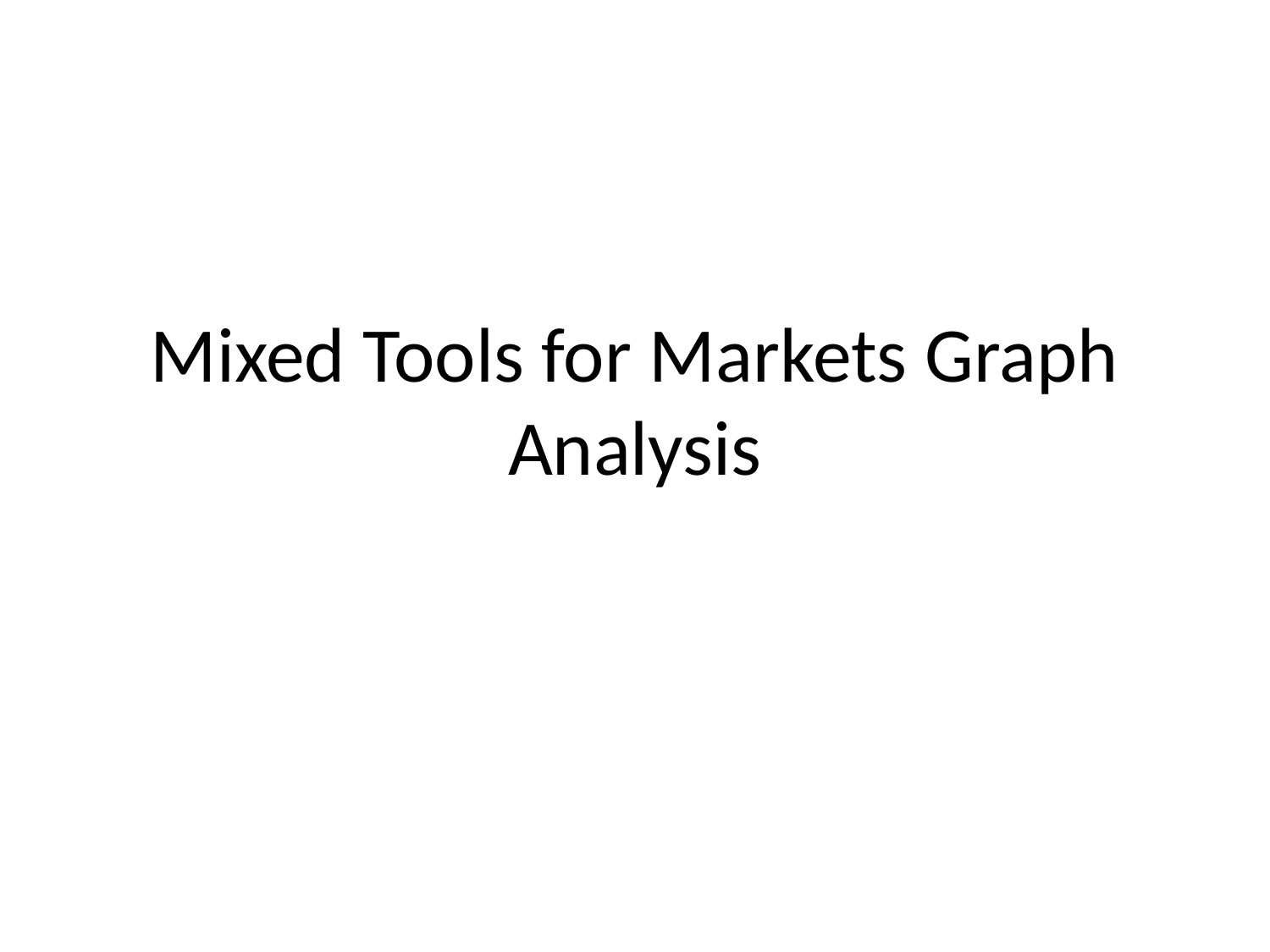

# Mixed Tools for Markets Graph Analysis